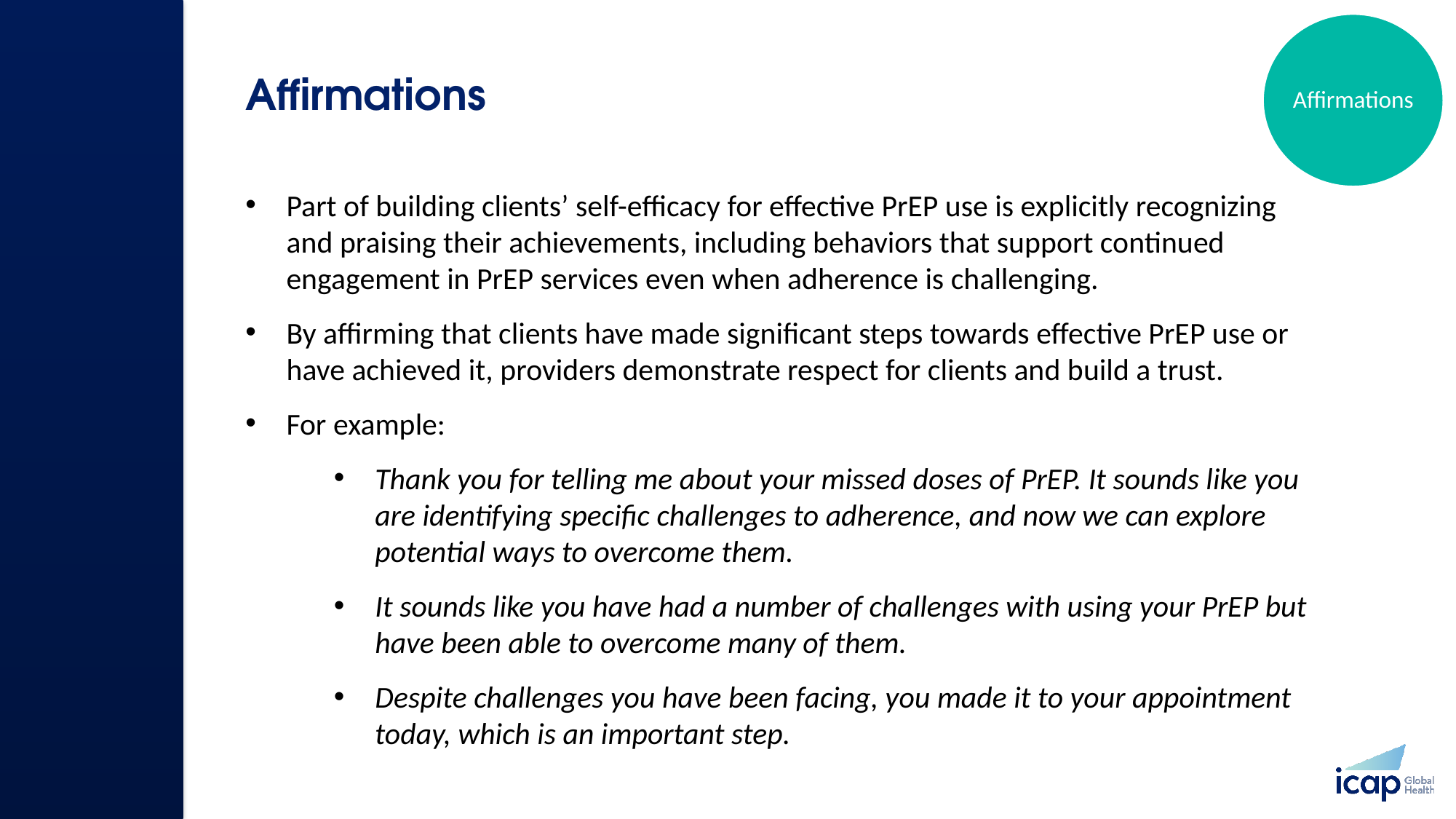

Affirmations
# Affirmations
Part of building clients’ self-efficacy for effective PrEP use is explicitly recognizing and praising their achievements, including behaviors that support continued engagement in PrEP services even when adherence is challenging.
By affirming that clients have made significant steps towards effective PrEP use or have achieved it, providers demonstrate respect for clients and build a trust.
For example:
Thank you for telling me about your missed doses of PrEP. It sounds like you are identifying specific challenges to adherence, and now we can explore potential ways to overcome them.
It sounds like you have had a number of challenges with using your PrEP but have been able to overcome many of them.
Despite challenges you have been facing, you made it to your appointment today, which is an important step.